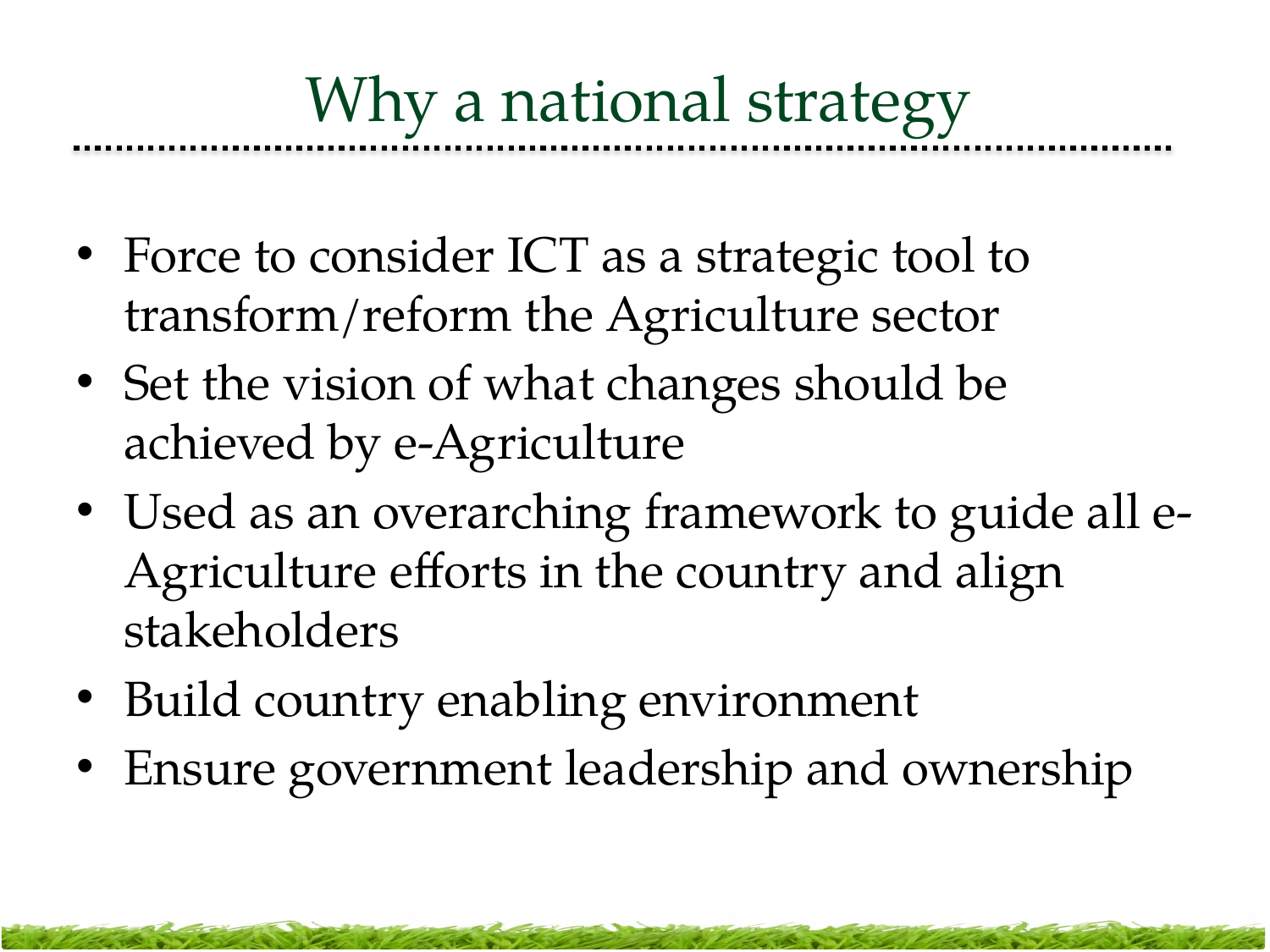

# Why a national strategy
Force to consider ICT as a strategic tool to transform/reform the Agriculture sector
Set the vision of what changes should be achieved by e-Agriculture
Used as an overarching framework to guide all e-Agriculture efforts in the country and align stakeholders
Build country enabling environment
Ensure government leadership and ownership